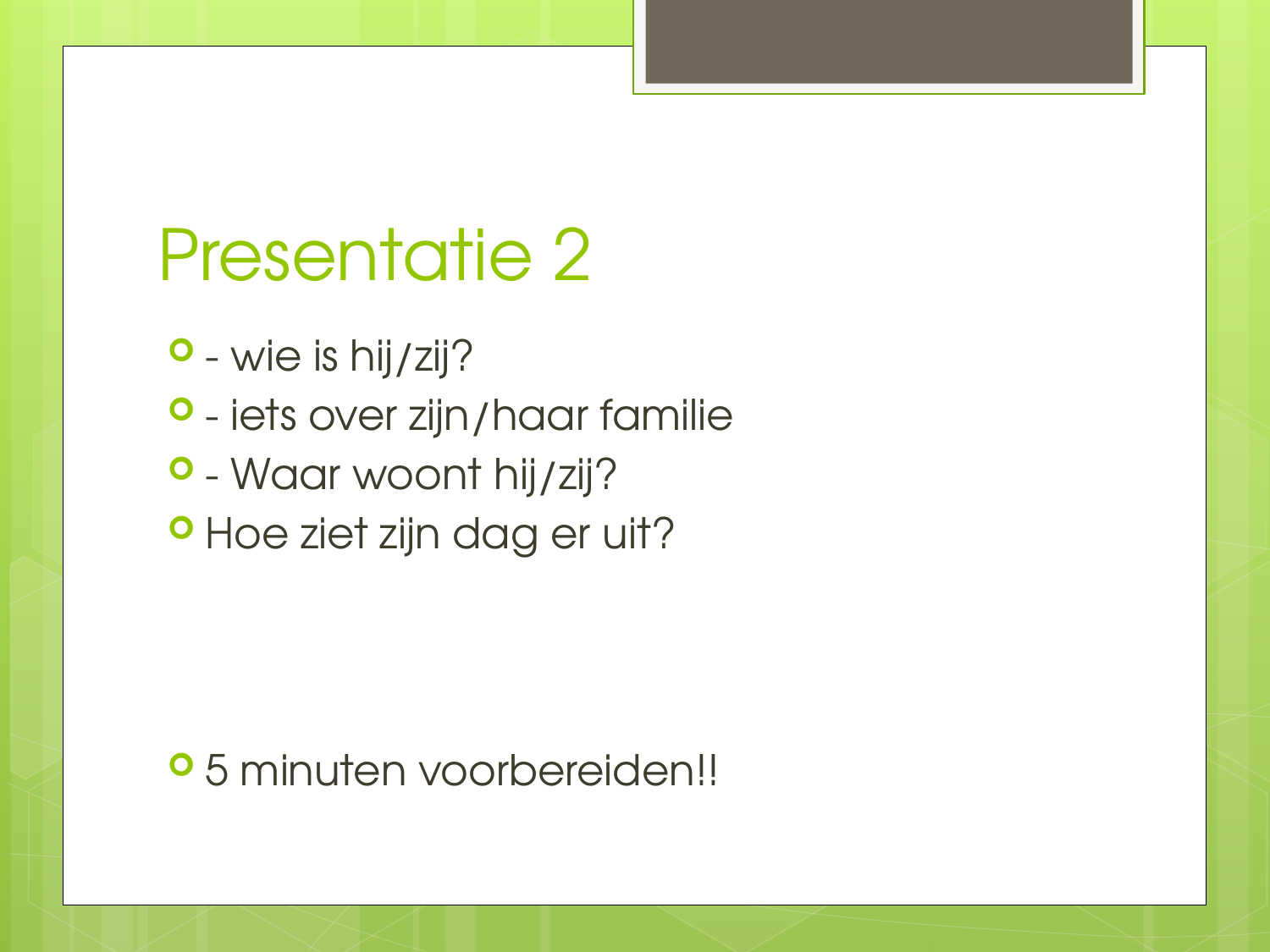

# Presentatie 2
- wie is hij/zij?
- iets over zijn/haar familie
- Waar woont hij/zij?
Hoe ziet zijn dag er uit?

5 minuten voorbereiden!!